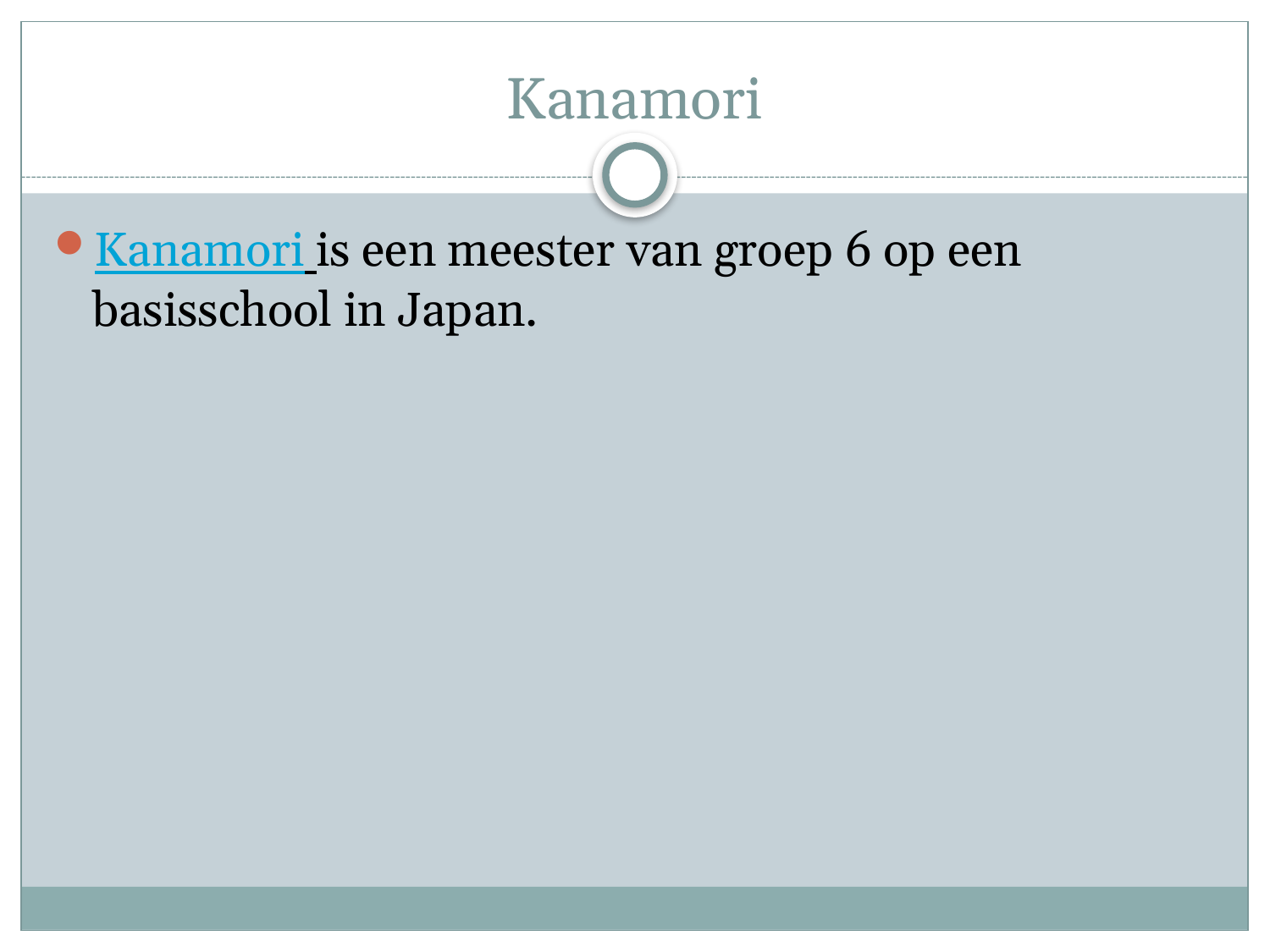

# Kanamori
Kanamori is een meester van groep 6 op een basisschool in Japan.